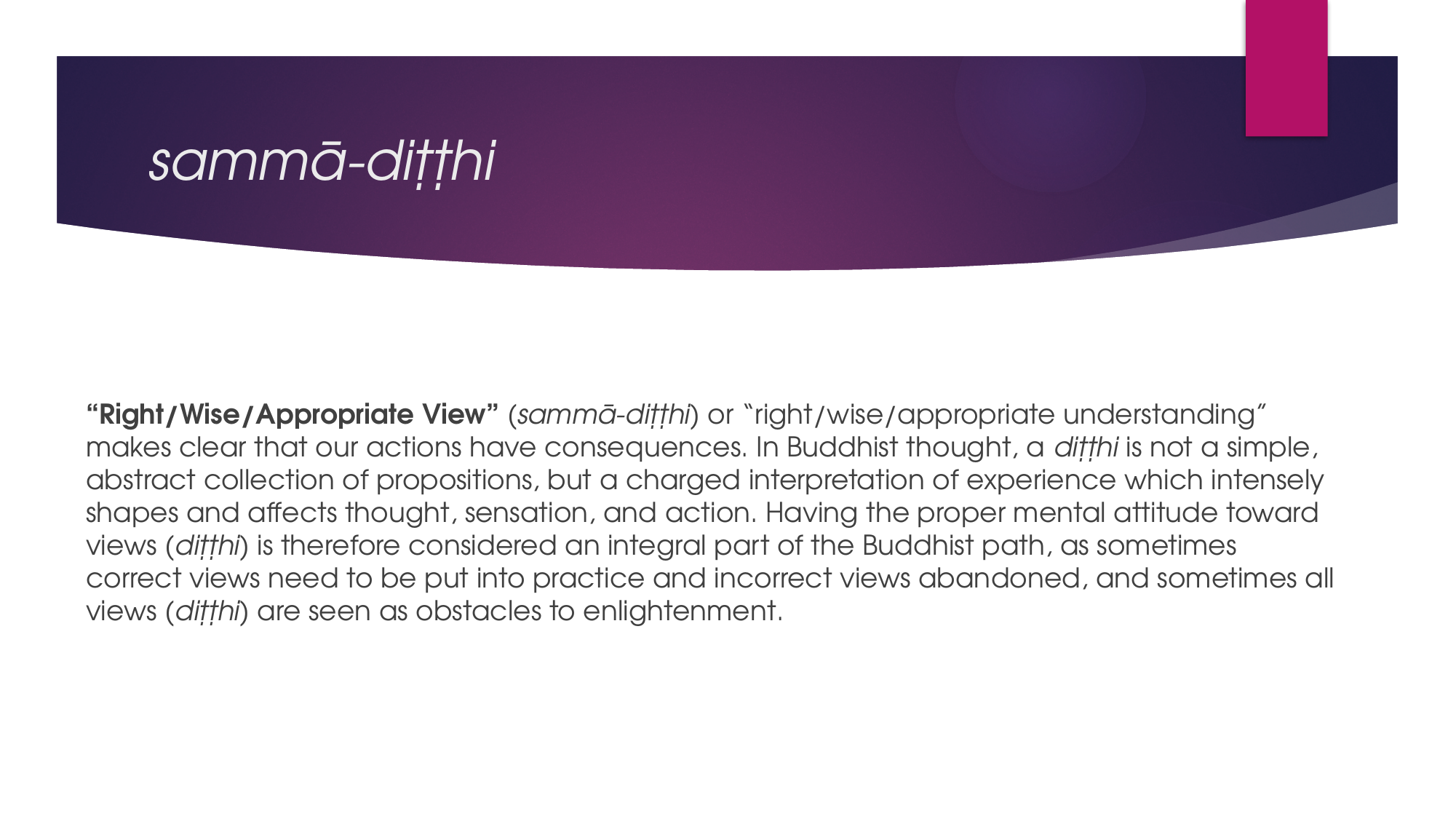

# sammā-diṭṭhi
“Right/Wise/Appropriate View” (sammā-diṭṭhi) or “right/wise/appropriate understanding” makes clear that our actions have consequences. In Buddhist thought, a diṭṭhi is not a simple, abstract collection of propositions, but a charged interpretation of experience which intensely shapes and affects thought, sensation, and action. Having the proper mental attitude toward views (diṭṭhi) is therefore considered an integral part of the Buddhist path, as sometimes correct views need to be put into practice and incorrect views abandoned, and sometimes all views (diṭṭhi) are seen as obstacles to enlightenment.